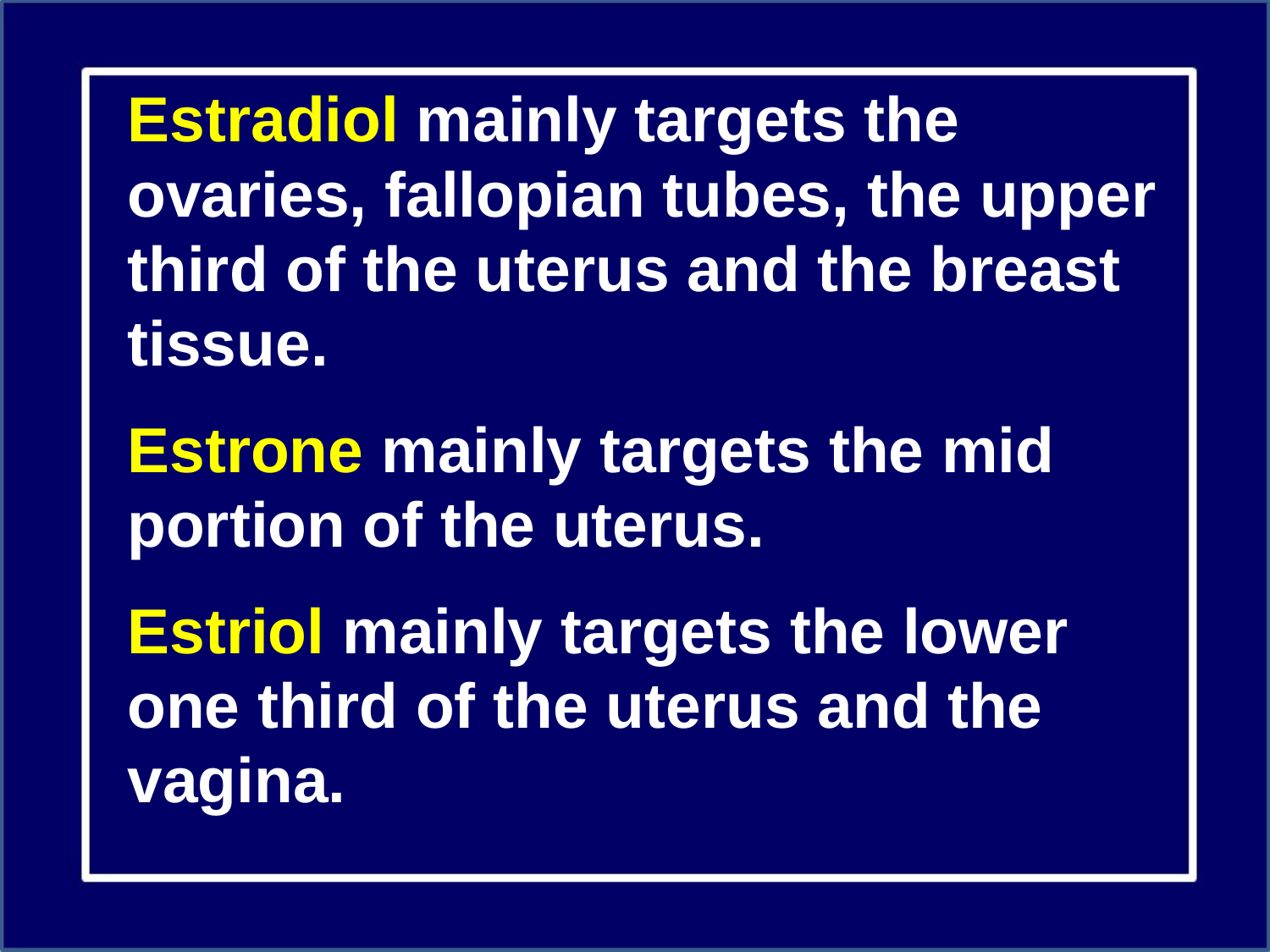

Estradiol mainly targets the ovaries, fallopian tubes, the upper third of the uterus and the breast tissue.
Estrone mainly targets the mid portion of the uterus.
Estriol mainly targets the lower one third of the uterus and the vagina.